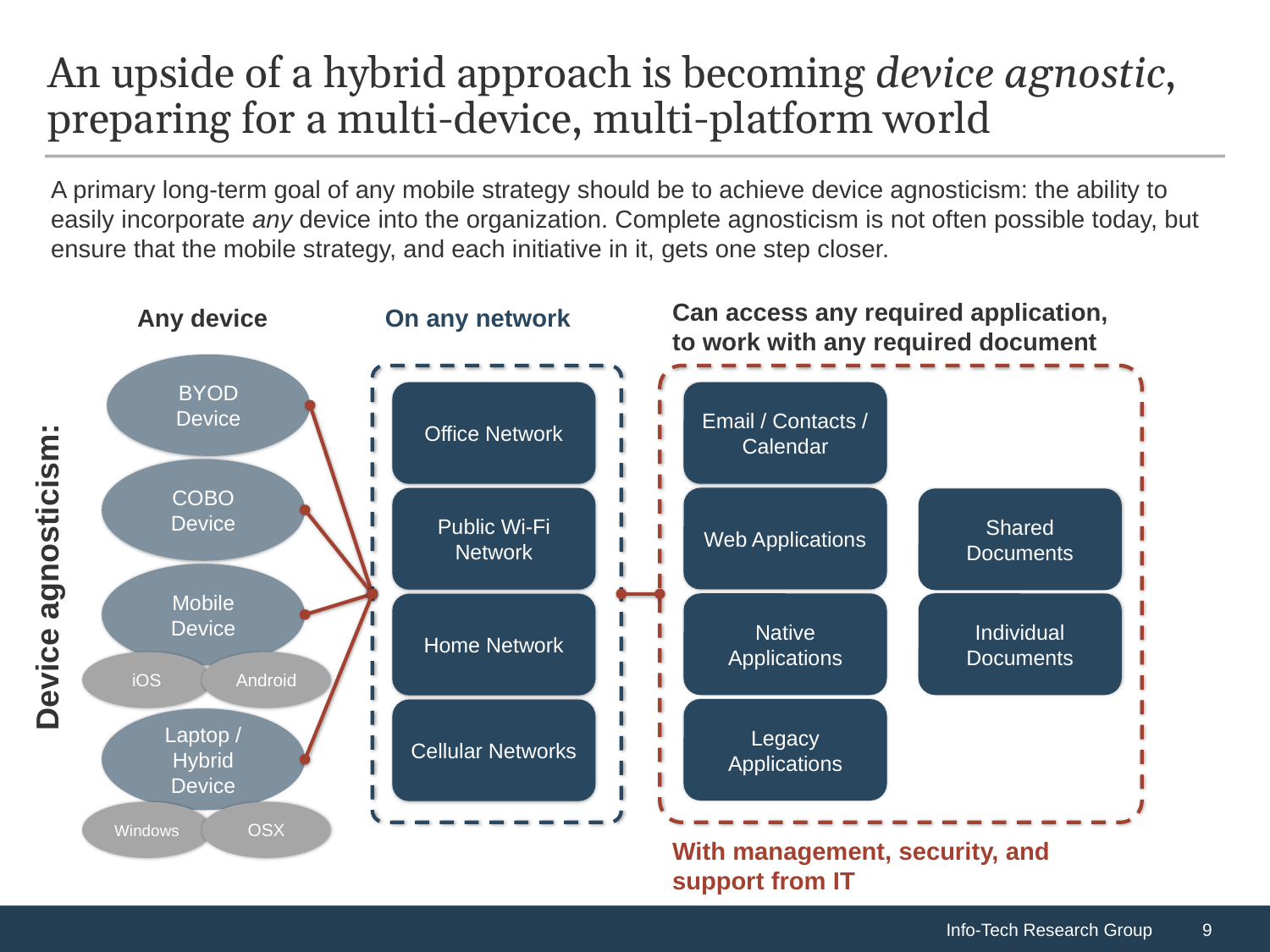

# An upside of a hybrid approach is becoming device agnostic, preparing for a multi-device, multi-platform world
A primary long-term goal of any mobile strategy should be to achieve device agnosticism: the ability to easily incorporate any device into the organization. Complete agnosticism is not often possible today, but ensure that the mobile strategy, and each initiative in it, gets one step closer.
Can access any required application, to work with any required document
Any device
On any network
BYOD Device

Office Network
Email / Contacts / Calendar
COBO Device
Web Applications
Public Wi-Fi Network
Shared Documents
Device agnosticism:
Mobile Device
Native Applications
Individual Documents
Home Network
iOS
Android
Legacy Applications
Cellular Networks
Laptop / Hybrid Device
Windows
OSX
With management, security, and support from IT